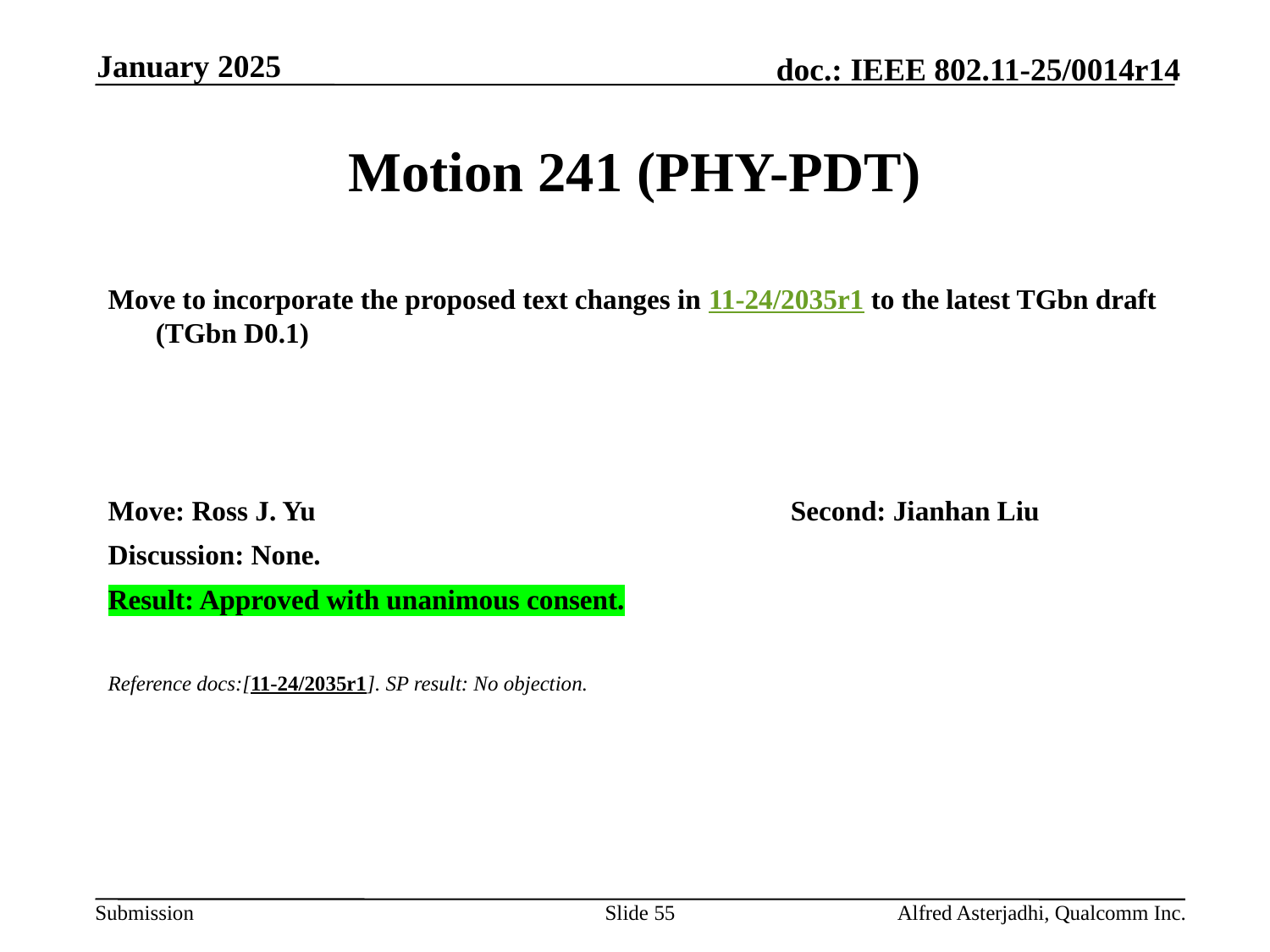

January 2025
# Motion 241 (PHY-PDT)
Move to incorporate the proposed text changes in 11-24/2035r1 to the latest TGbn draft (TGbn D0.1)

Move: Ross J. Yu				Second: Jianhan Liu
Discussion: None.
Result: Approved with unanimous consent.

Reference docs:[11-24/2035r1]. SP result: No objection.

Slide 55
Alfred Asterjadhi, Qualcomm Inc.